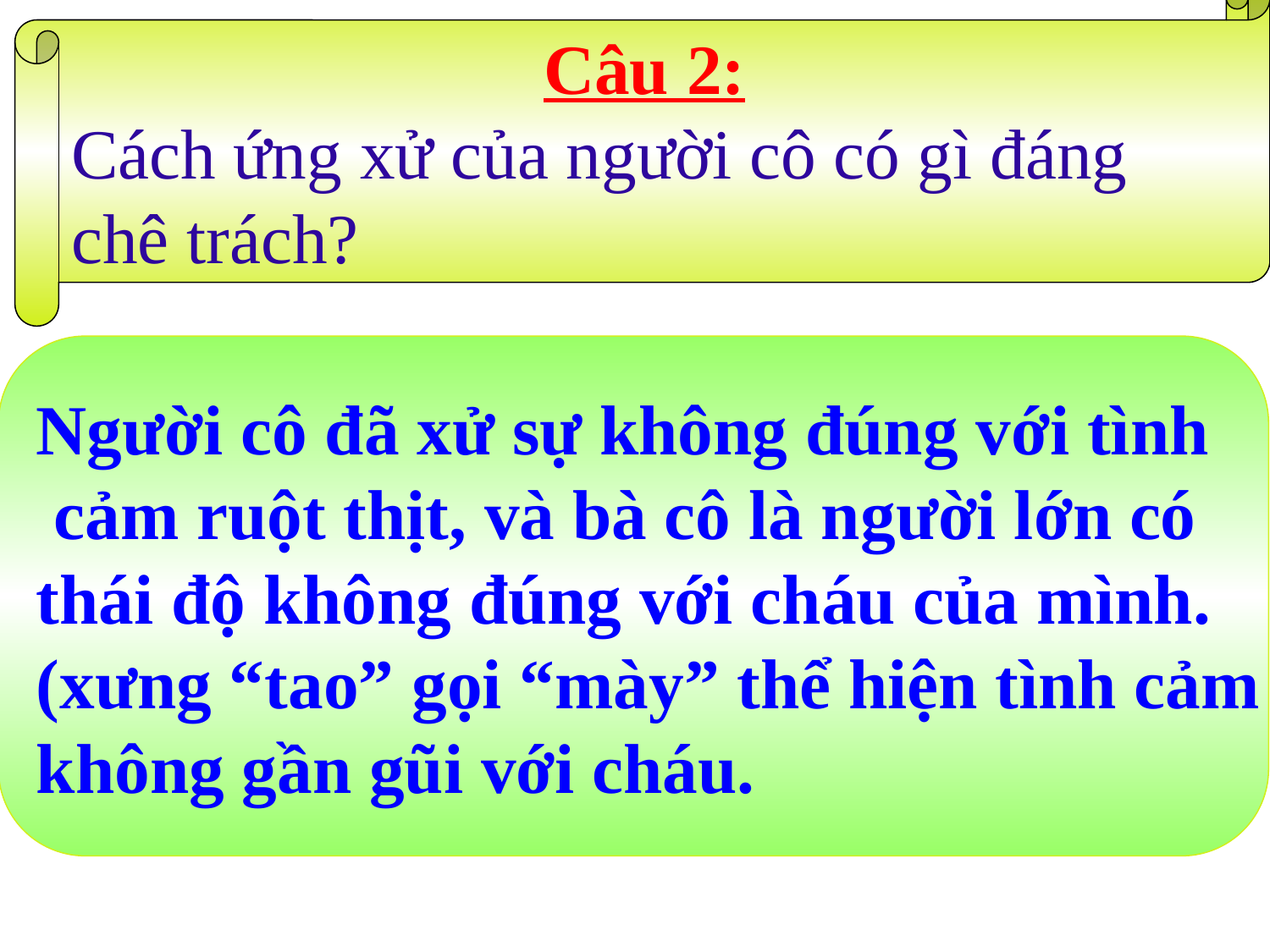

Câu 2:
Cách ứng xử của người cô có gì đáng
chê trách?
Người cô đã xử sự không đúng với tình
 cảm ruột thịt, và bà cô là người lớn có
thái độ không đúng với cháu của mình.
(xưng “tao” gọi “mày” thể hiện tình cảm
không gần gũi với cháu.